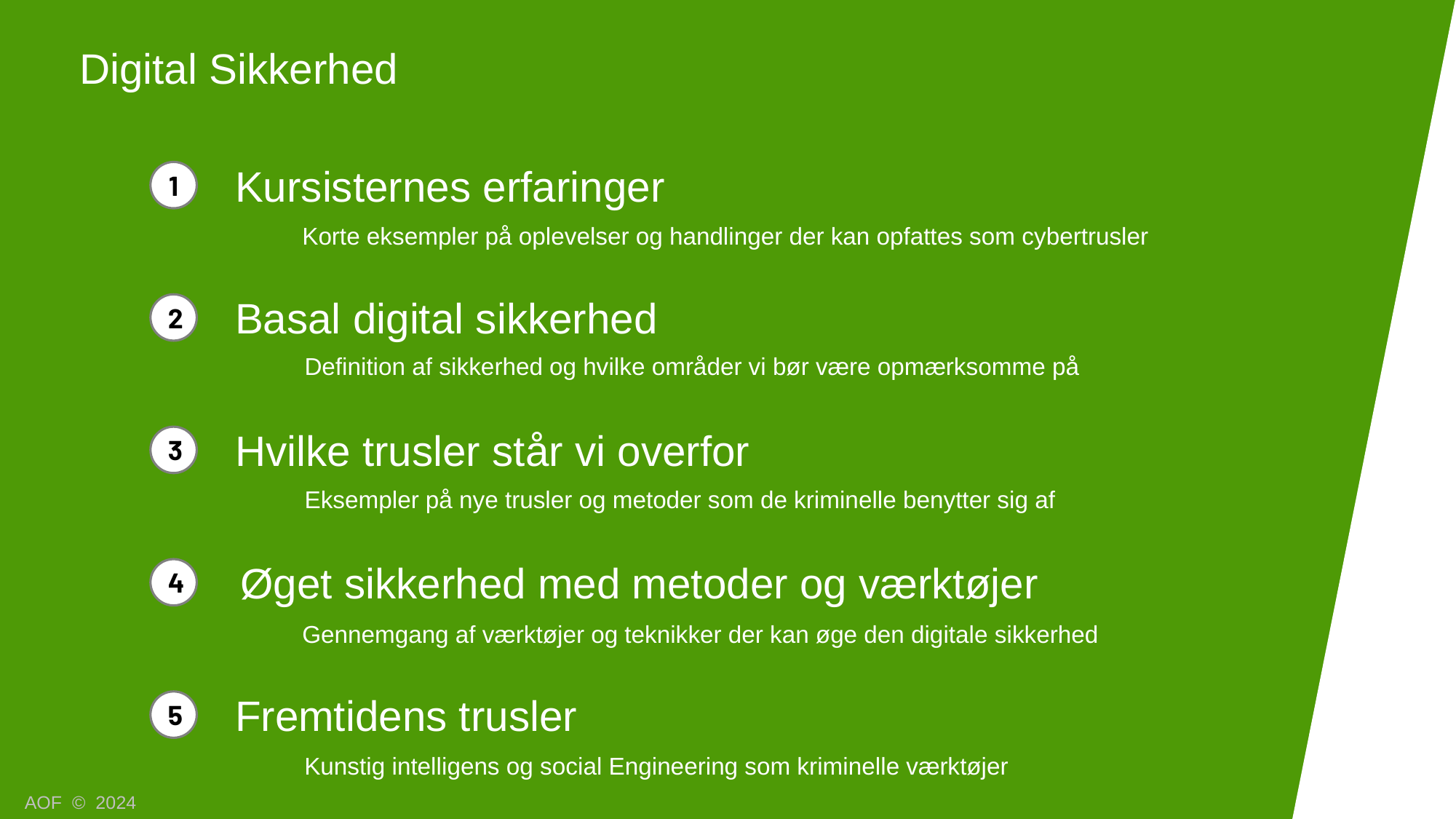

Digital Sikkerhed
Kursisternes erfaringer
1
Korte eksempler på oplevelser og handlinger der kan opfattes som cybertrusler
Basal digital sikkerhed
2
Definition af sikkerhed og hvilke områder vi bør være opmærksomme på
Hvilke trusler står vi overfor
3
Eksempler på nye trusler og metoder som de kriminelle benytter sig af
Øget sikkerhed med metoder og værktøjer
4
Gennemgang af værktøjer og teknikker der kan øge den digitale sikkerhed
Fremtidens trusler
5
Kunstig intelligens og social Engineering som kriminelle værktøjer
AOF  ©  2024